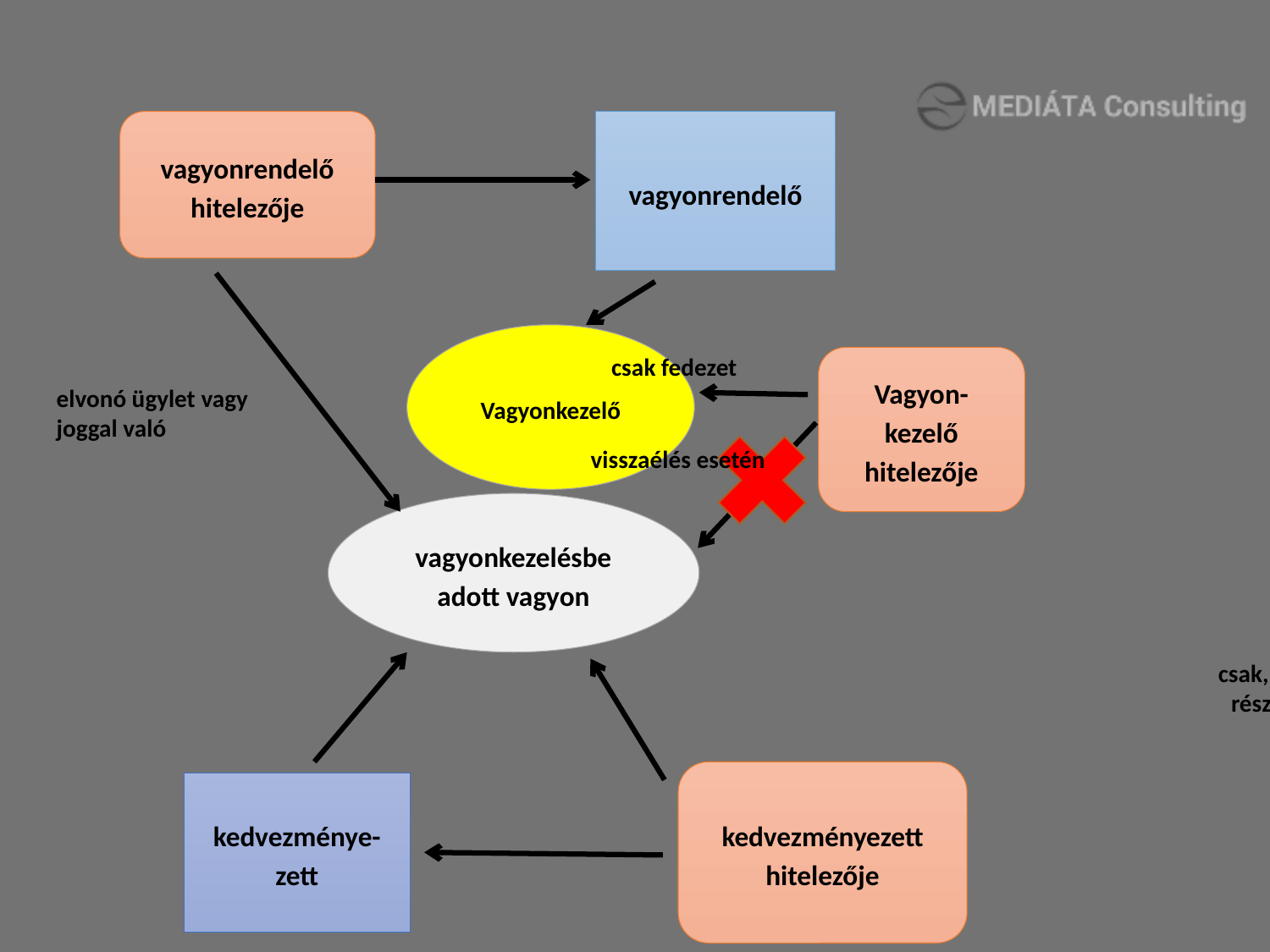

vagyonrendelő hitelezője
vagyonrendelő
Vagyonkezelő

elvonó ügylet vagy
joggal való

Vagyon-kezelő hitelezője
csak fedezet

visszaélés esetén

vagyonkezelésbe adott vagyon

részére a kiadás esedékes
csak, ha a kedvezményezett

kedvezményezett hitelezője
kedvezménye-zett